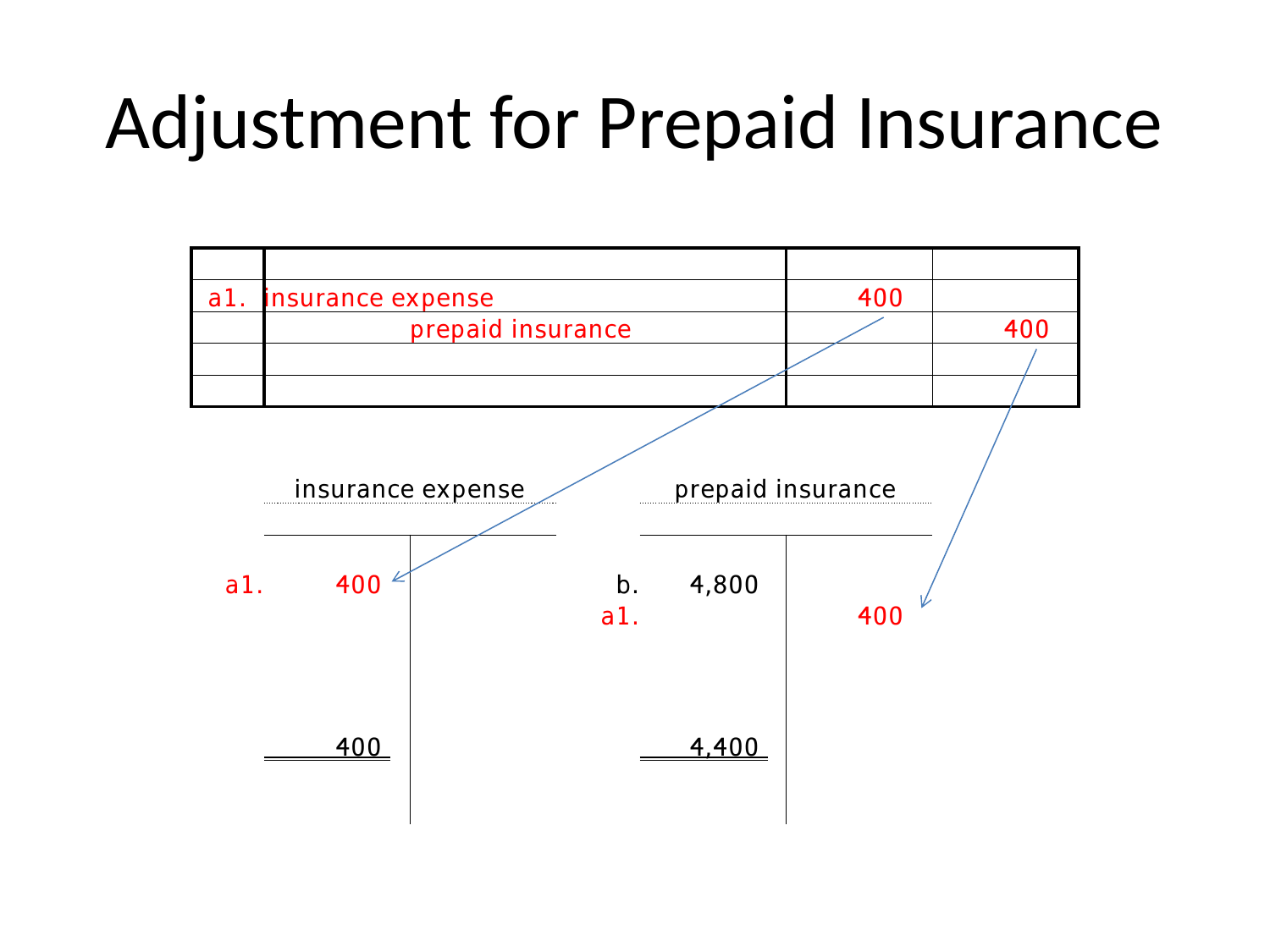

# Adjustment for Prepaid Insurance
|  |  |  |  |  |  |  |
| --- | --- | --- | --- | --- | --- | --- |
| a1. | insurance expense |  |  |  | 400 |  |
|  |  | prepaid insurance |  |  |  | 400 |
|  |  |  |  |  |  |  |
|  |  |  |  |  |  |  |
|  |  |  |  |  |  |  |
|  |  |  |  |  |  |  |
|  | insurance expense |  |  | prepaid insurance |  |  |
|  |  |  |  |  |  |  |
|  |  |  |  |  |  |  |
| a1. | 400 |  | b. | 4,800 |  |  |
|  |  |  | a1. |  | 400 |  |
|  |  |  |  |  |  |  |
|  |  |  |  |  |  |  |
|  |  |  |  |  |  |  |
|  | 400 |  |  | 4,400 |  |  |
|  |  |  |  |  |  |  |
|  |  |  |  |  |  |  |